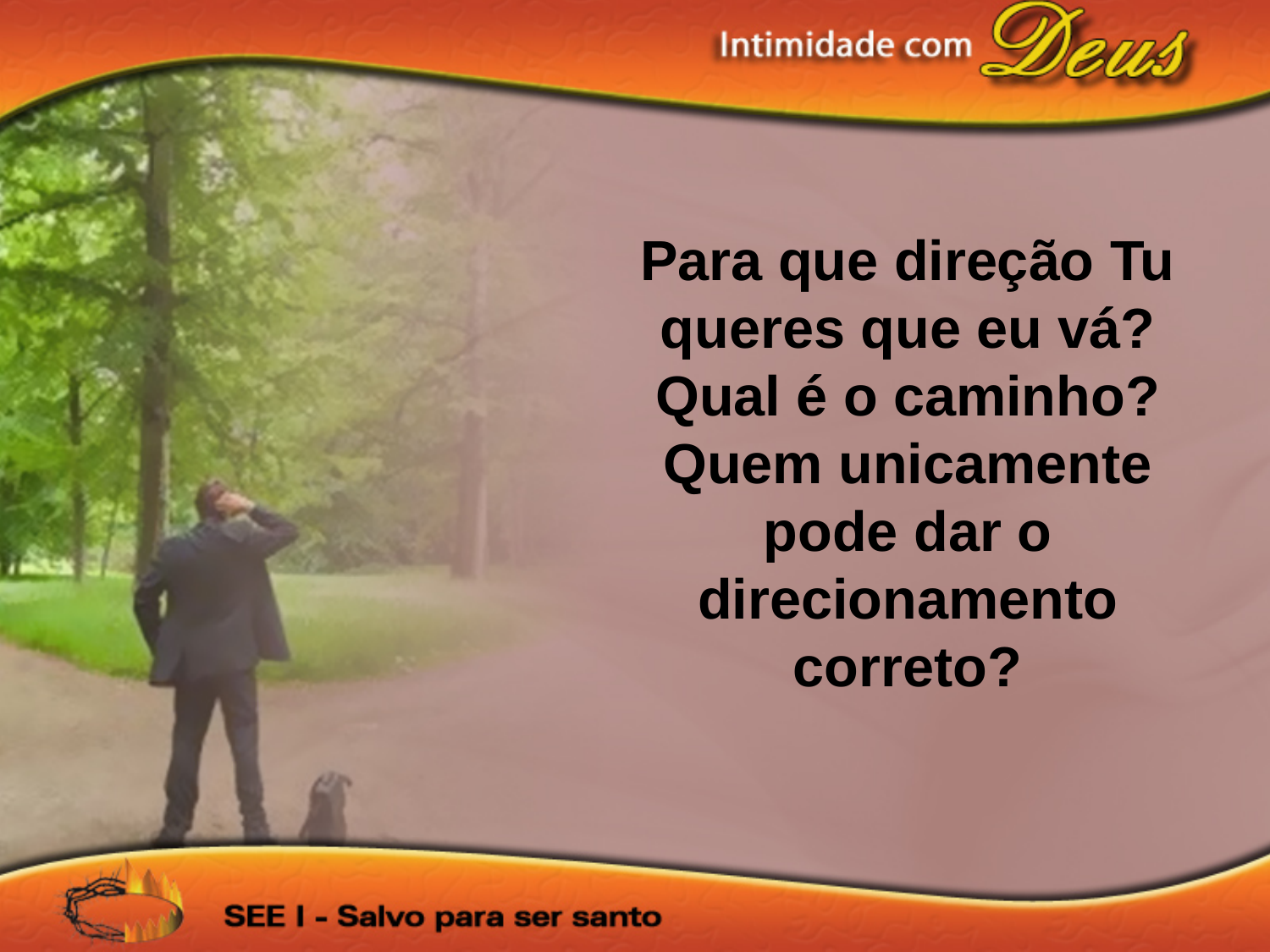

Para que direção Tu queres que eu vá? Qual é o caminho? Quem unicamente pode dar o direcionamento correto?